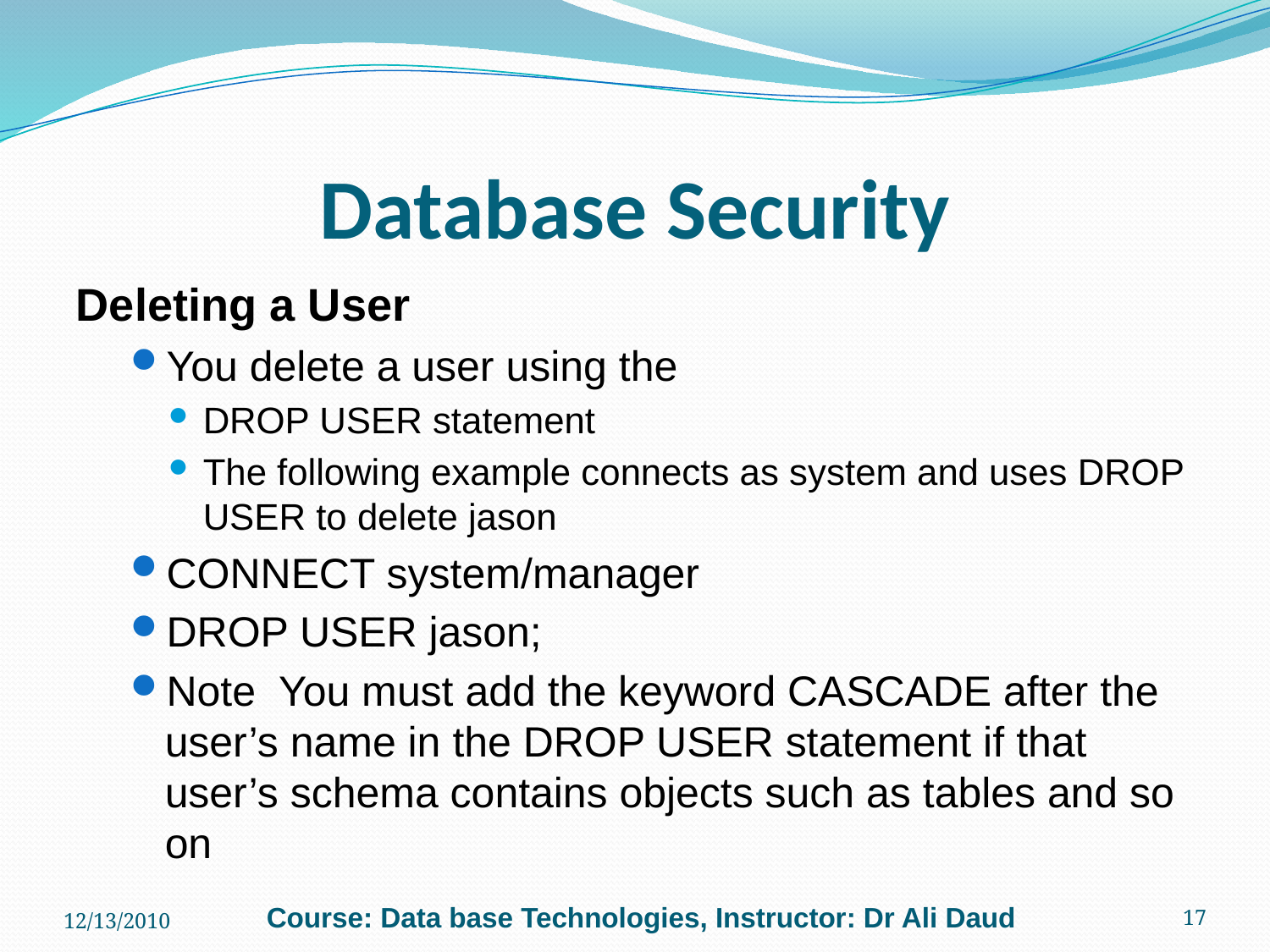

# Database Security
Deleting a User
You delete a user using the
DROP USER statement
The following example connects as system and uses DROP USER to delete jason
CONNECT system/manager
DROP USER jason;
Note  You must add the keyword CASCADE after the user’s name in the DROP USER statement if that user’s schema contains objects such as tables and so on

12/13/2010
Course: Data base Technologies, Instructor: Dr Ali Daud
17